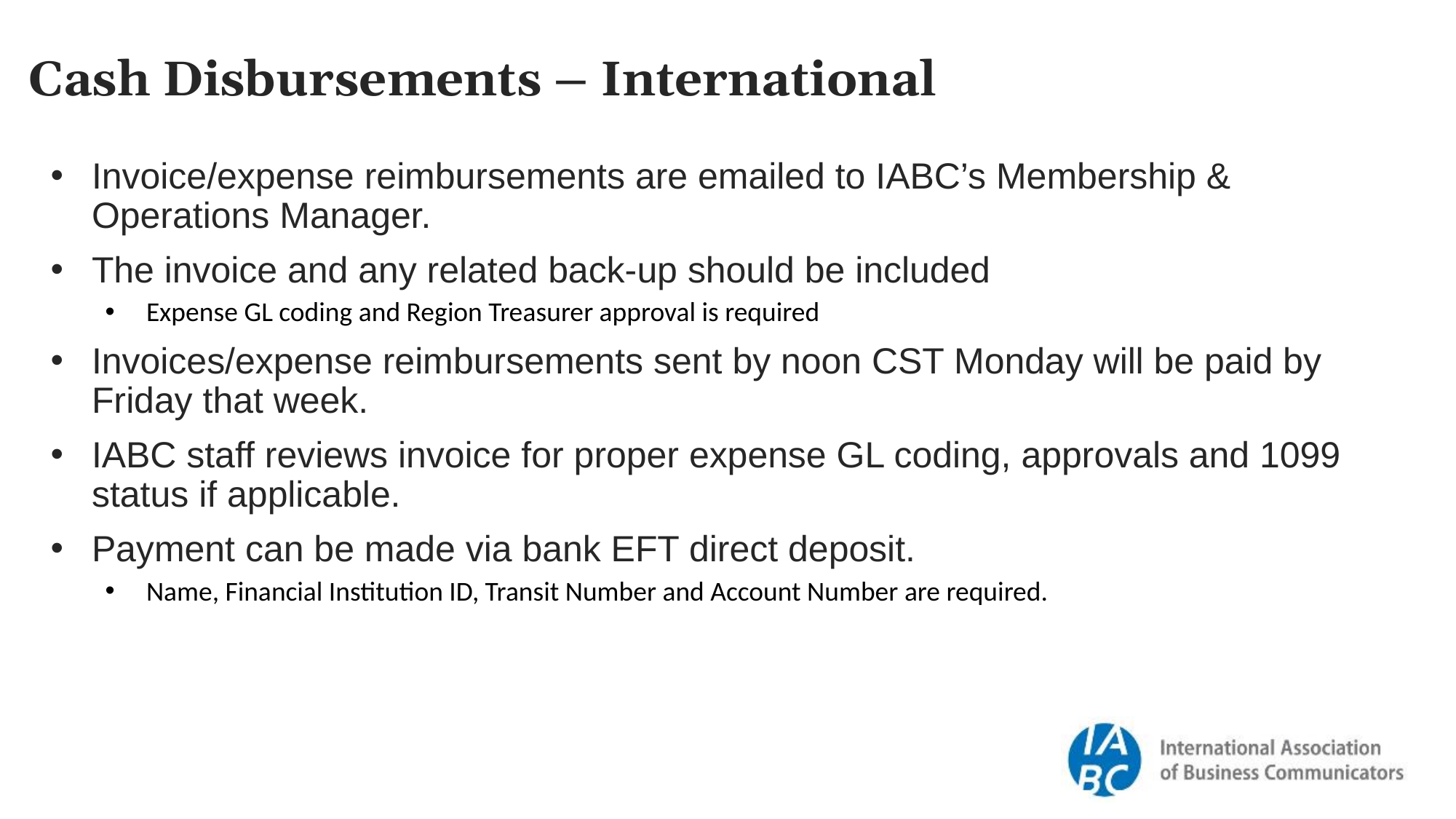

Cash Disbursements – International
Invoice/expense reimbursements are emailed to IABC’s Membership & Operations Manager.
The invoice and any related back-up should be included
Expense GL coding and Region Treasurer approval is required
Invoices/expense reimbursements sent by noon CST Monday will be paid by Friday that week.
IABC staff reviews invoice for proper expense GL coding, approvals and 1099 status if applicable.
Payment can be made via bank EFT direct deposit.
Name, Financial Institution ID, Transit Number and Account Number are required.